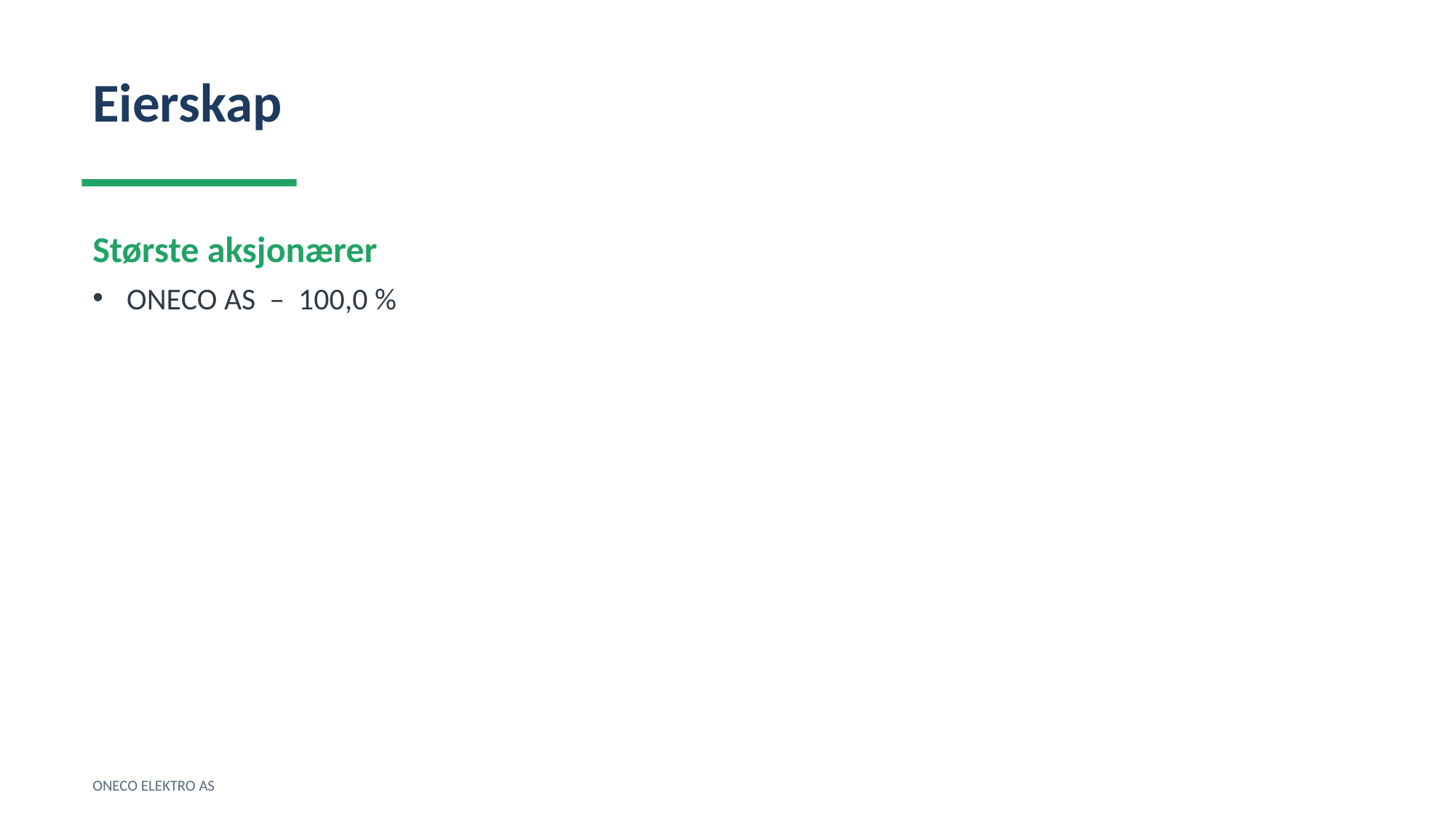

Eierskap

Største aksjonærer
ONECO AS  –  100,0 %
ONECO ELEKTRO AS